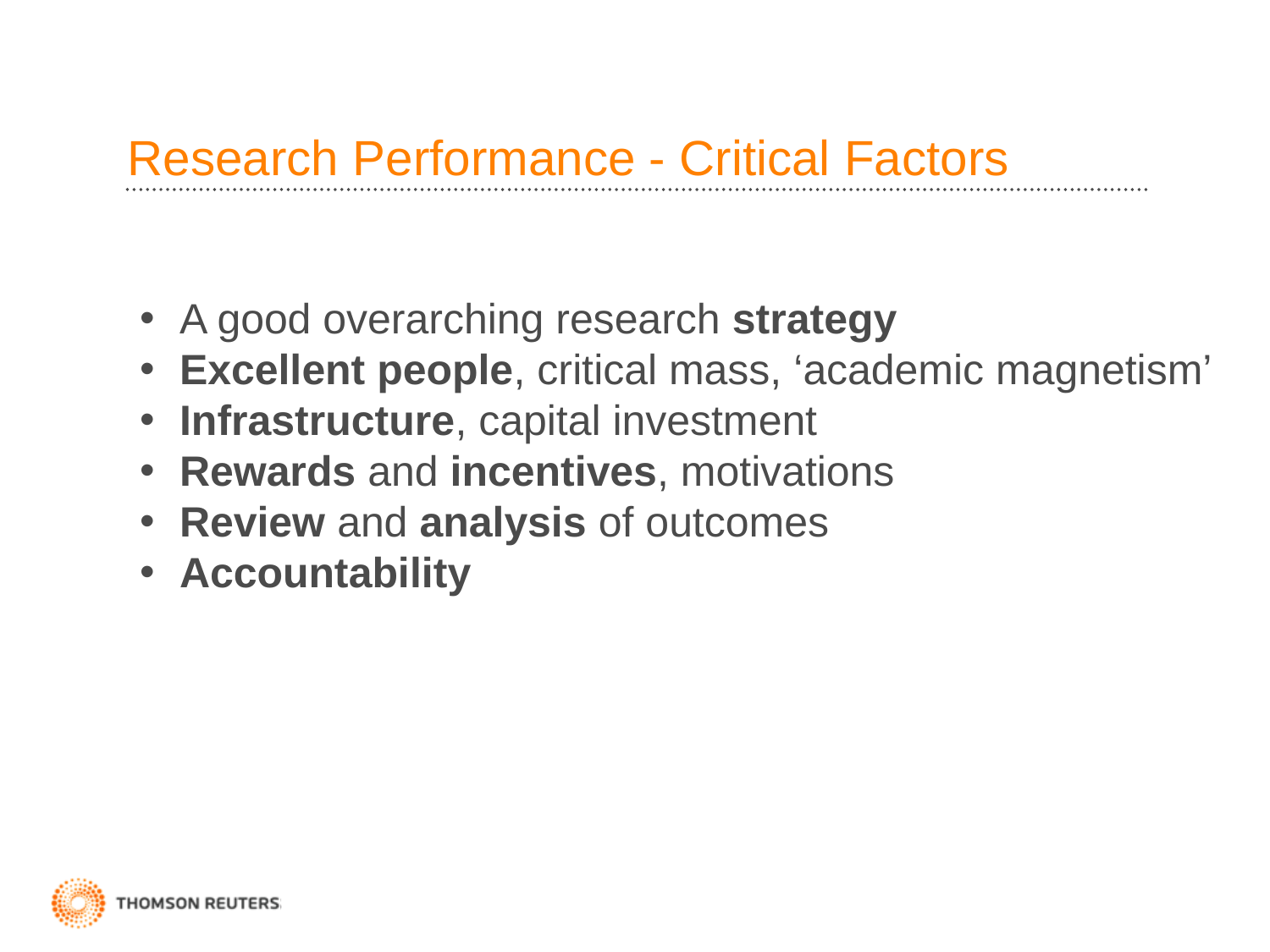

# Research Performance - Critical Factors
A good overarching research strategy
Excellent people, critical mass, ‘academic magnetism’
Infrastructure, capital investment
Rewards and incentives, motivations
Review and analysis of outcomes
Accountability